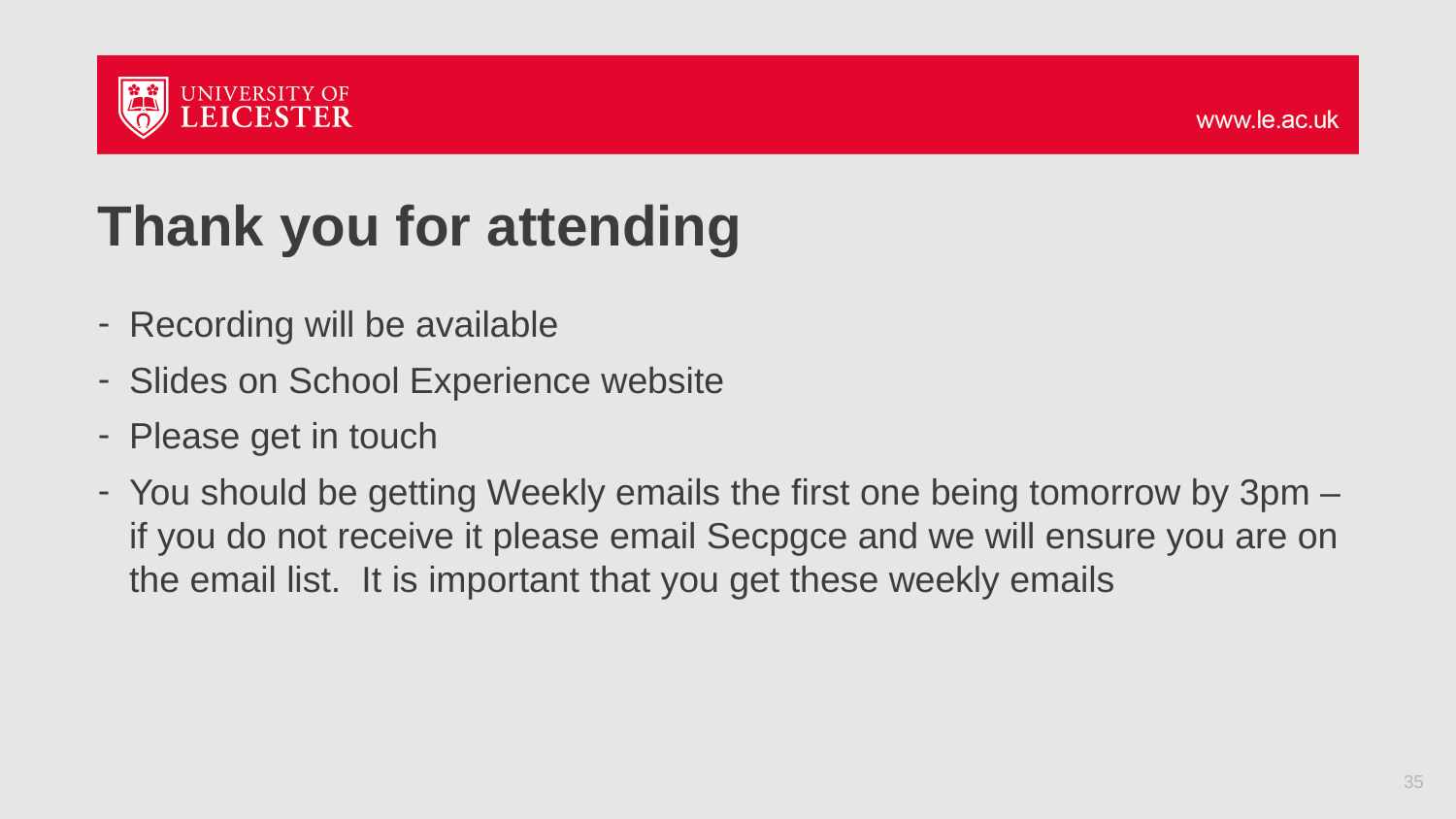

# Thank you for attending
Recording will be available
Slides on School Experience website
Please get in touch
You should be getting Weekly emails the first one being tomorrow by 3pm – if you do not receive it please email Secpgce and we will ensure you are on the email list.  It is important that you get these weekly emails

35